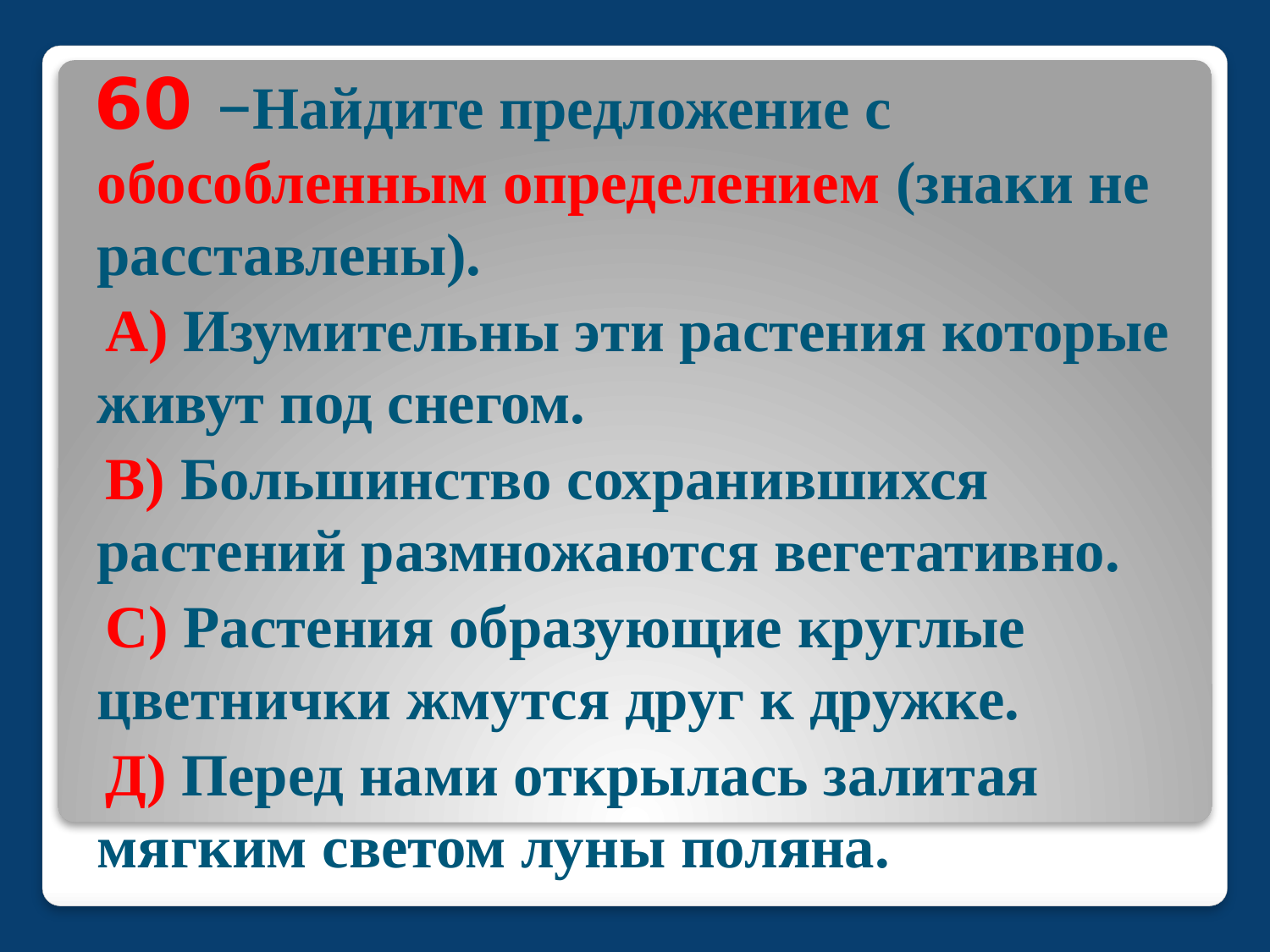

60 –Найдите предложение с обособленным определением (знаки не расставлены).
   А) Изумительны эти растения которые живут под снегом.
   В) Большинство сохранившихся растений размножаются вегетативно.
   С) Растения образующие круглые цветнички жмутся друг к дружке.
   Д) Перед нами открылась залитая мягким светом луны поляна.